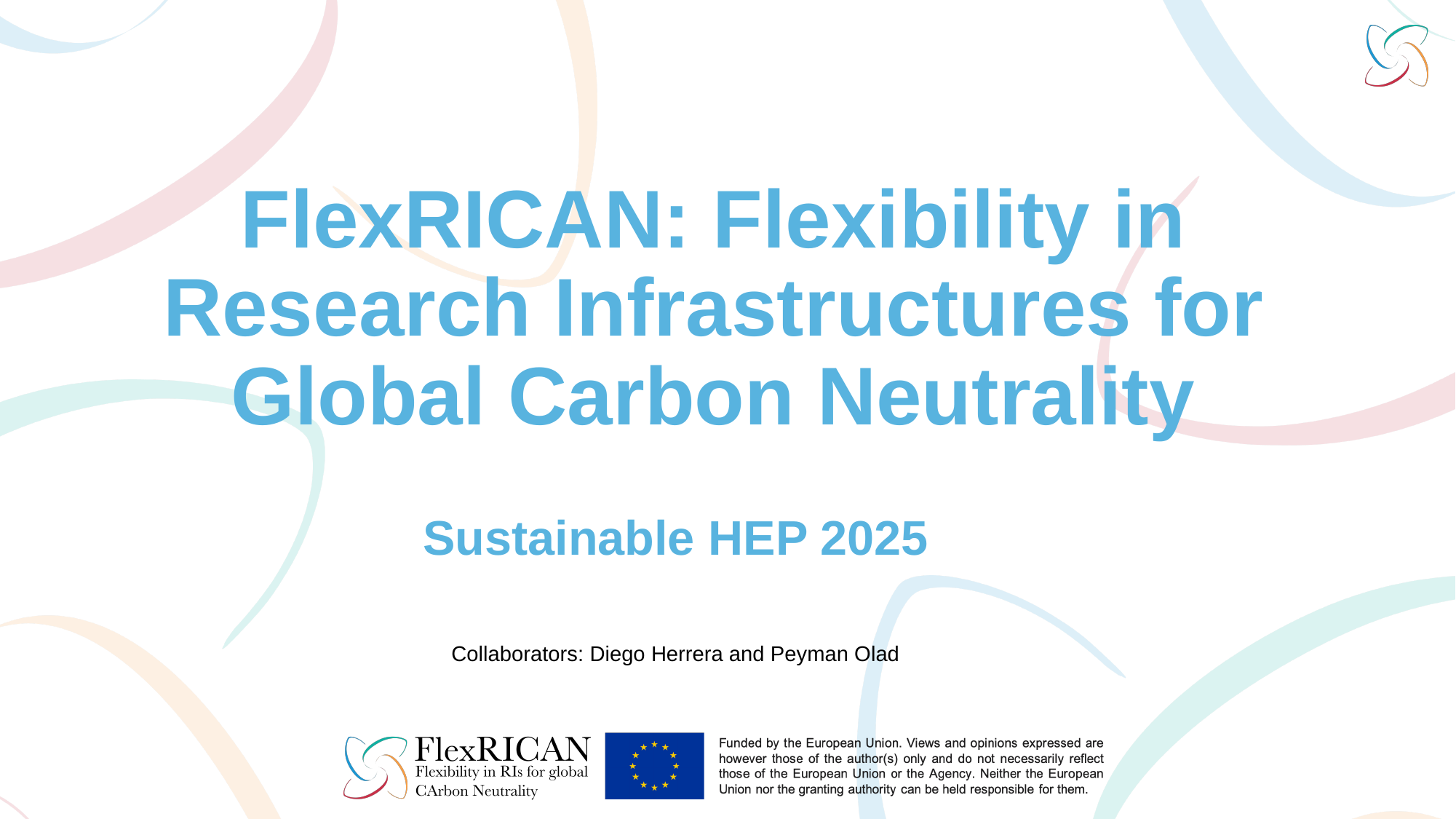

# FlexRICAN: Flexibility in Research Infrastructures for Global Carbon Neutrality
Sustainable HEP 2025
Collaborators: Diego Herrera and Peyman Olad